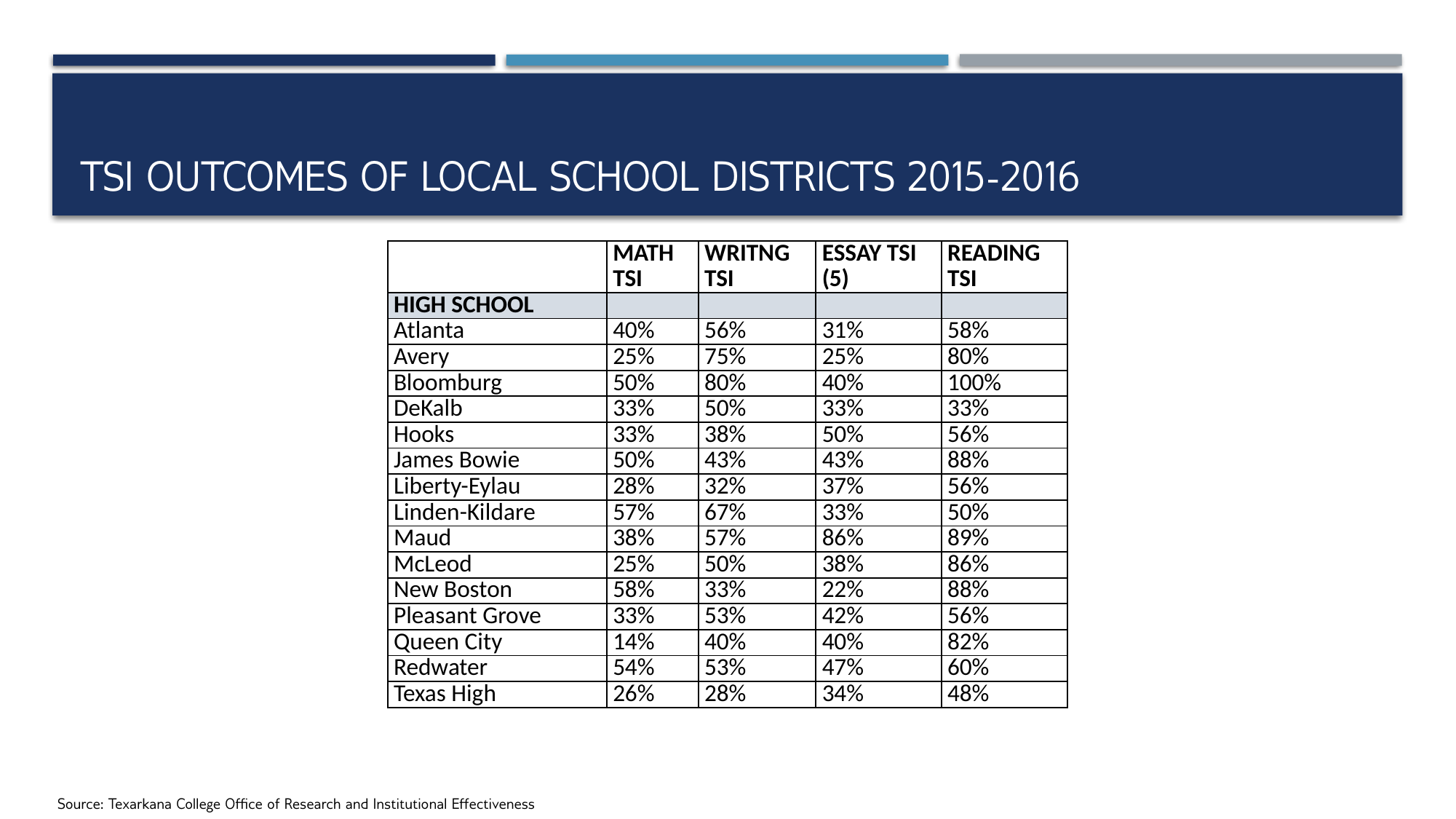

# TSI Outcomes of local school districts 2015-2016
|  | MATH TSI | WRITNG TSI | ESSAY TSI (5) | READING TSI |
| --- | --- | --- | --- | --- |
| HIGH SCHOOL |  |  |  |  |
| Atlanta | 40% | 56% | 31% | 58% |
| Avery | 25% | 75% | 25% | 80% |
| Bloomburg | 50% | 80% | 40% | 100% |
| DeKalb | 33% | 50% | 33% | 33% |
| Hooks | 33% | 38% | 50% | 56% |
| James Bowie | 50% | 43% | 43% | 88% |
| Liberty-Eylau | 28% | 32% | 37% | 56% |
| Linden-Kildare | 57% | 67% | 33% | 50% |
| Maud | 38% | 57% | 86% | 89% |
| McLeod | 25% | 50% | 38% | 86% |
| New Boston | 58% | 33% | 22% | 88% |
| Pleasant Grove | 33% | 53% | 42% | 56% |
| Queen City | 14% | 40% | 40% | 82% |
| Redwater | 54% | 53% | 47% | 60% |
| Texas High | 26% | 28% | 34% | 48% |

Source: Texarkana College Office of Research and Institutional Effectiveness